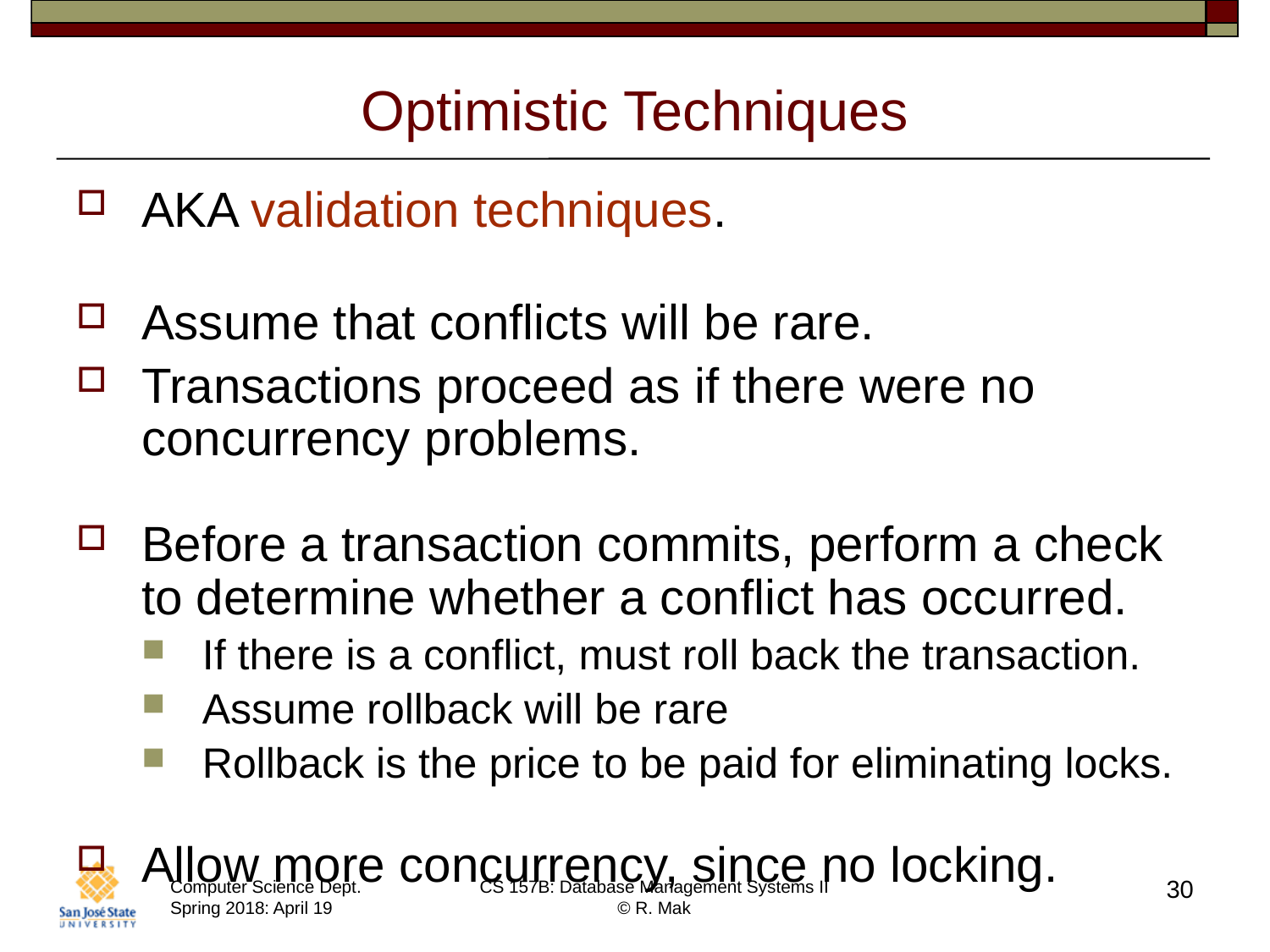

# Optimistic Techniques
AKA validation techniques.

Assume that conflicts will be rare.
Transactions proceed as if there were no concurrency problems.

Before a transaction commits, perform a check to determine whether a conflict has occurred.
If there is a conflict, must roll back the transaction.
Assume rollback will be rare
Rollback is the price to be paid for eliminating locks.

Allow more concurrency, since no locking.
30